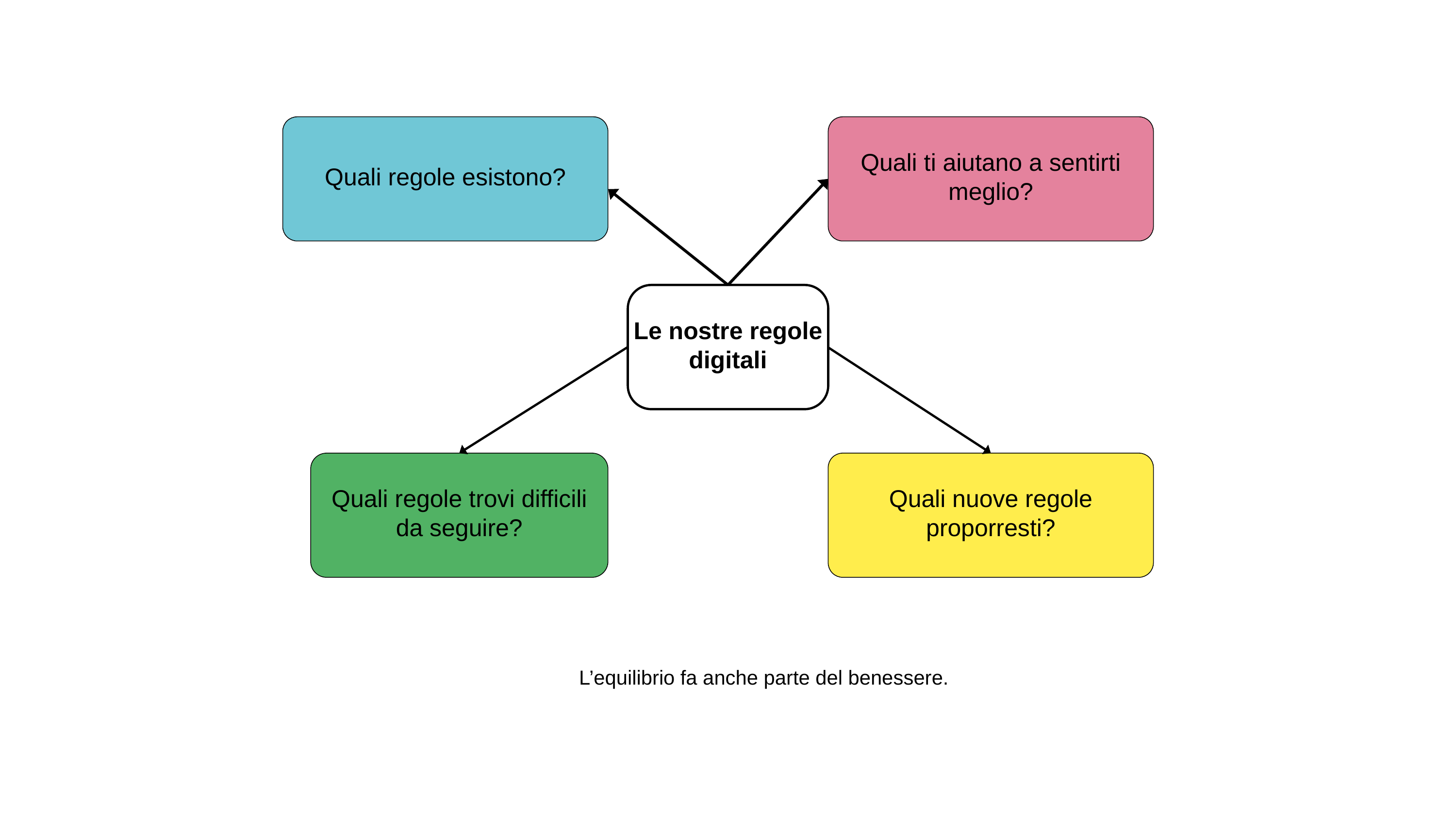

Quali regole esistono?

Quali ti aiutano a sentirti meglio?

Le nostre regole digitali

Quali regole trovi difficili da seguire?

Quali nuove regole proporresti?
L’equilibrio fa anche parte del benessere.